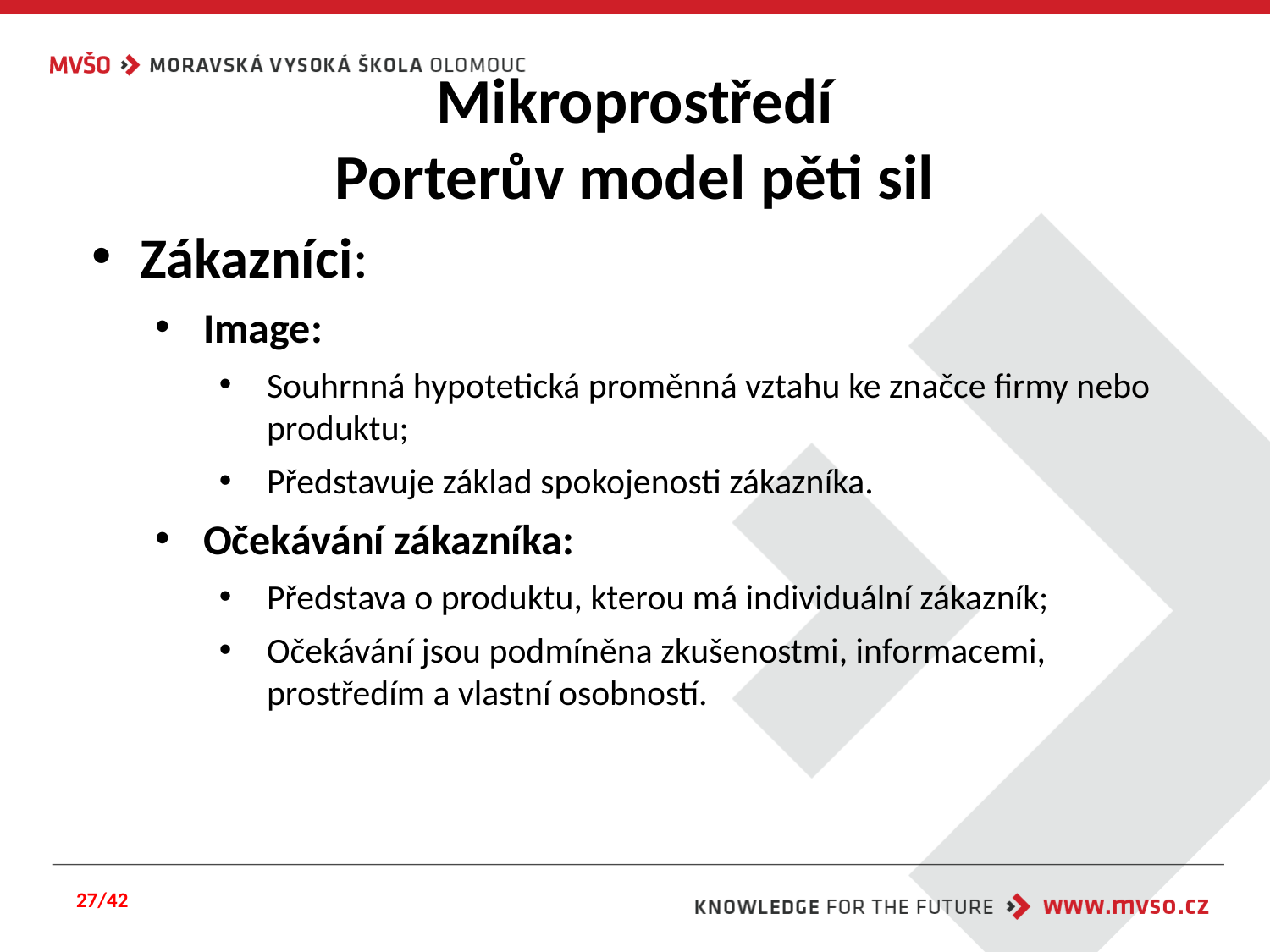

#
Mikroprostředí
Porterův model pěti sil
Zákazníci:
Image:
Souhrnná hypotetická proměnná vztahu ke značce firmy nebo produktu;
Představuje základ spokojenosti zákazníka.
Očekávání zákazníka:
Představa o produktu, kterou má individuální zákazník;
Očekávání jsou podmíněna zkušenostmi, informacemi, prostředím a vlastní osobností.
27/42